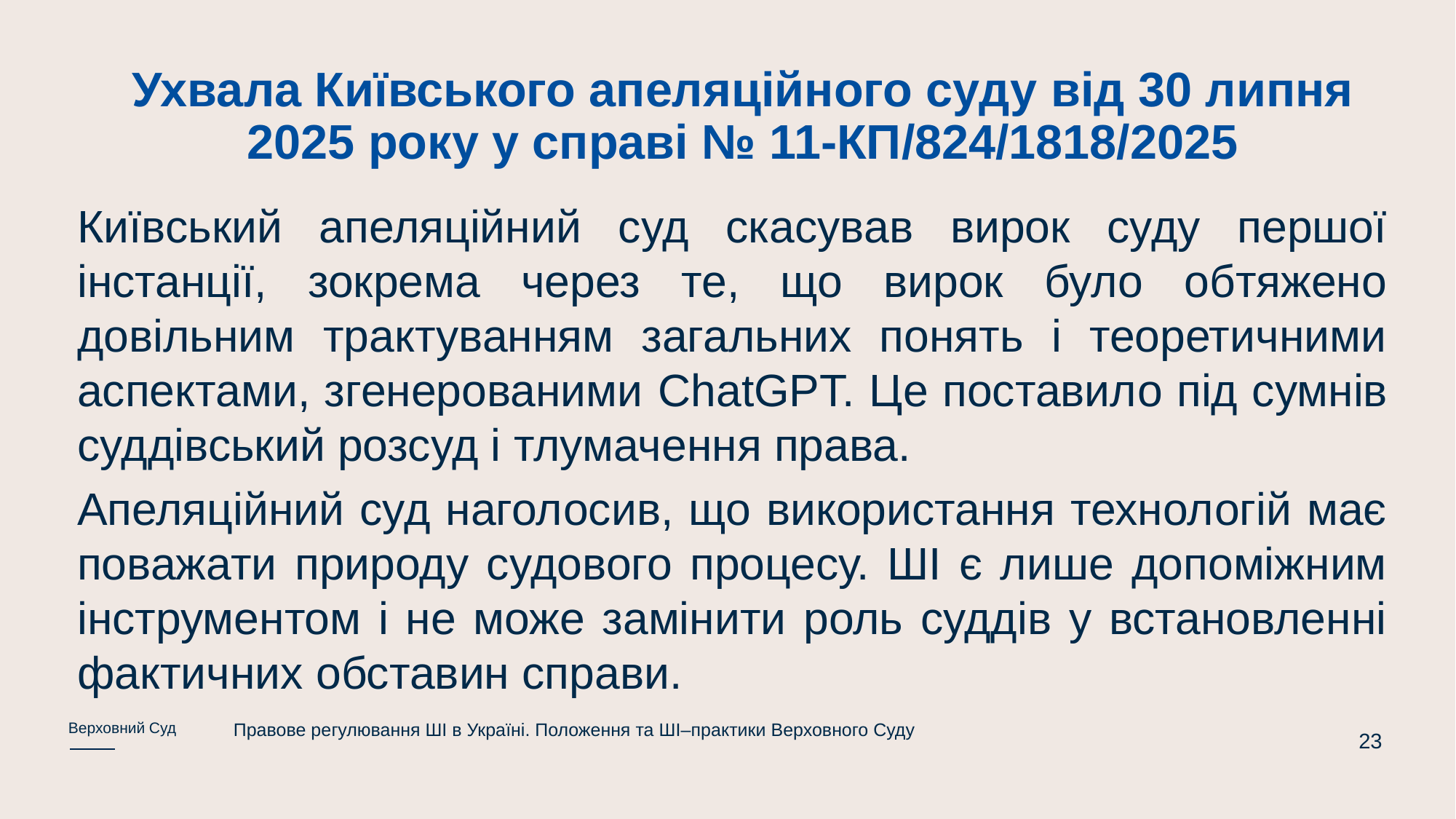

# Ухвала Київського апеляційного суду від 30 липня 2025 року у справі № 11-КП/824/1818/2025
Київський апеляційний суд скасував вирок суду першої інстанції, зокрема через те, що вирок було обтяжено довільним трактуванням загальних понять і теоретичними аспектами, згенерованими ChatGPT. Це поставило під сумнів суддівський розсуд і тлумачення права.
Апеляційний суд наголосив, що використання технологій має поважати природу судового процесу. ШІ є лише допоміжним інструментом і не може замінити роль суддів у встановленні фактичних обставин справи.
Правове регулювання ШІ в Україні. Положення та ШІ–практики Верховного Суду
Верховний Суд
23